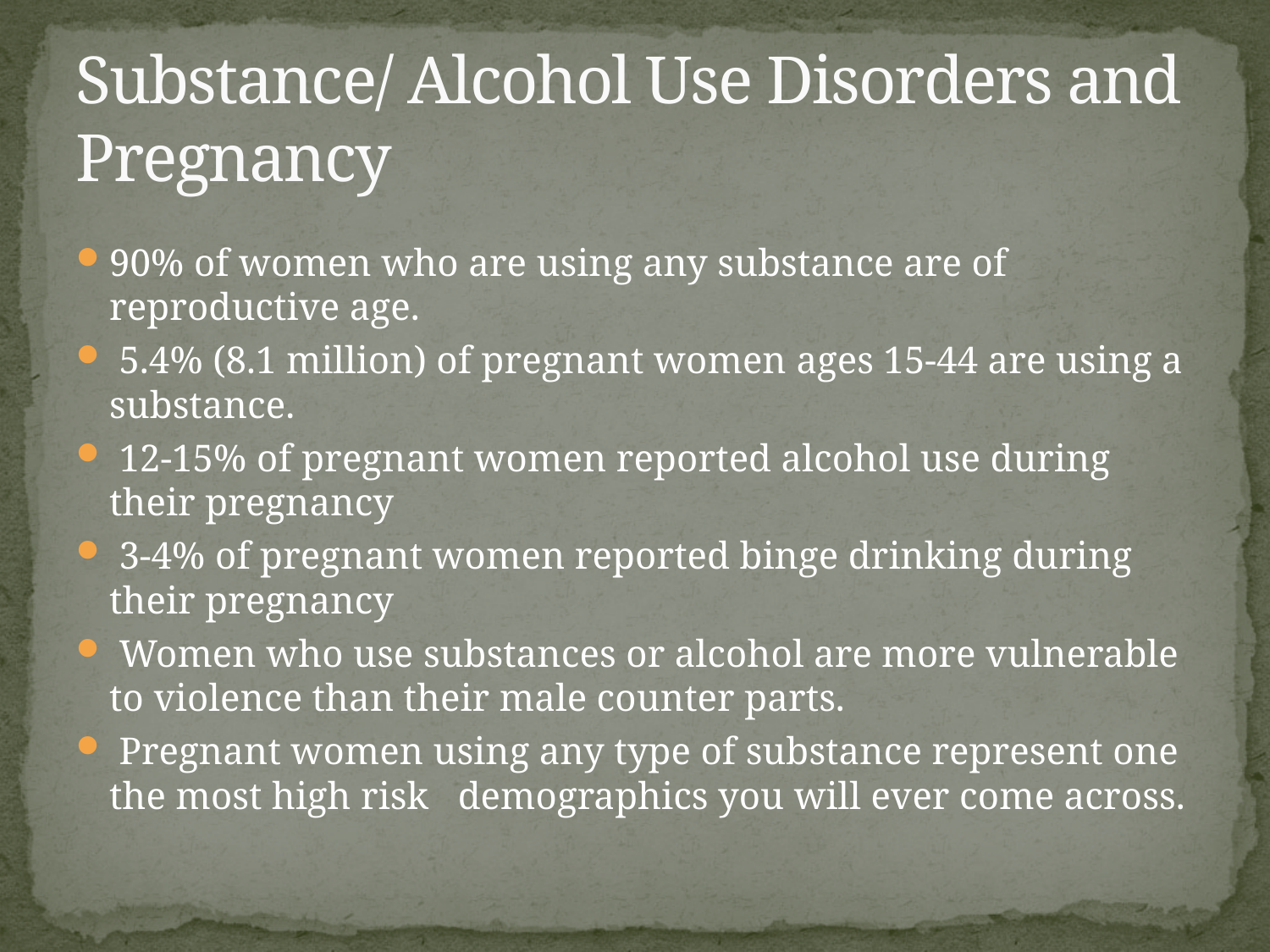

# Substance/ Alcohol Use Disorders and Pregnancy
90% of women who are using any substance are of reproductive age.
 5.4% (8.1 million) of pregnant women ages 15-44 are using a substance.
 12-15% of pregnant women reported alcohol use during their pregnancy
 3-4% of pregnant women reported binge drinking during their pregnancy
 Women who use substances or alcohol are more vulnerable to violence than their male counter parts.
 Pregnant women using any type of substance represent one the most high risk   demographics you will ever come across.